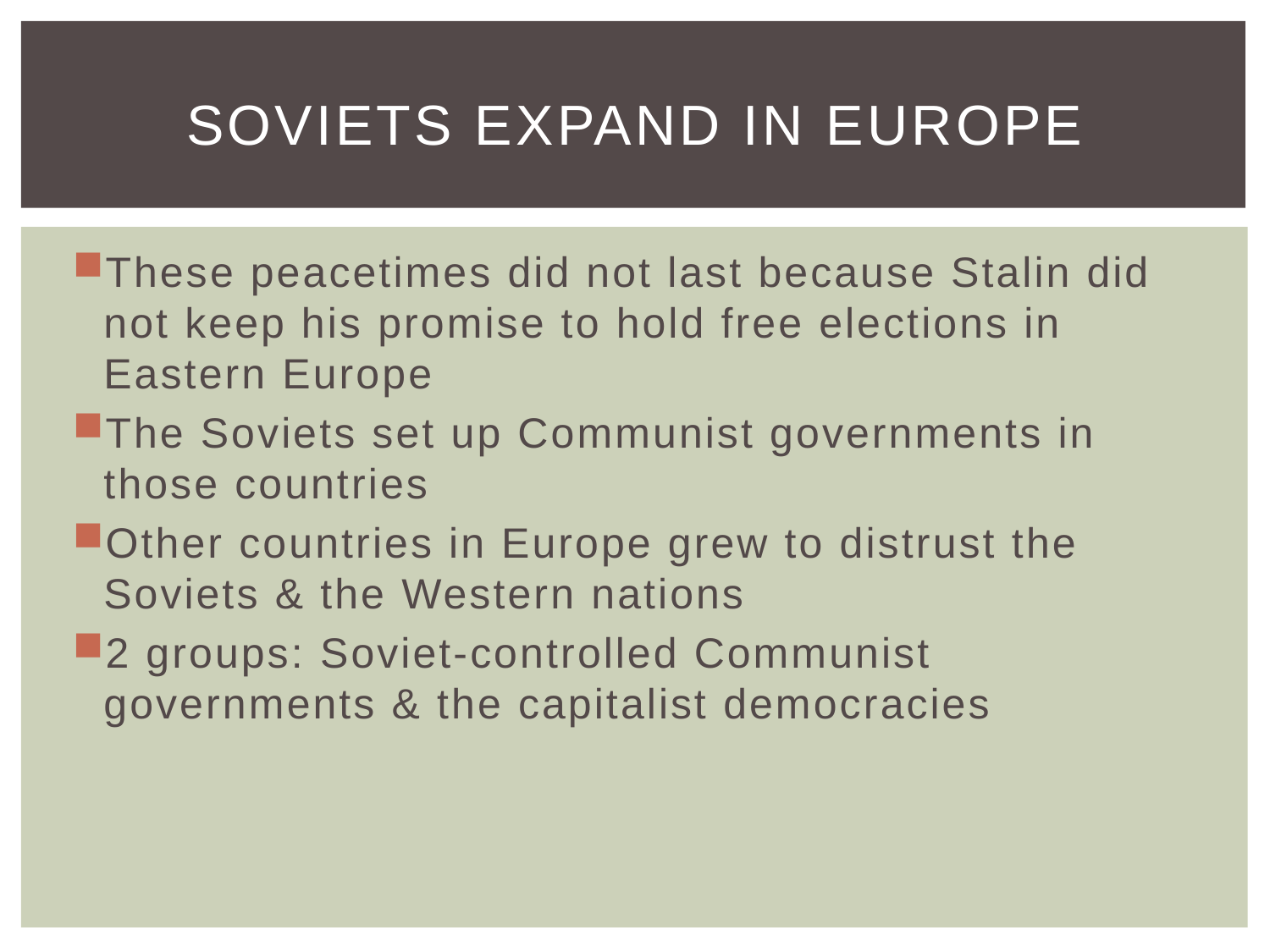

# Soviets Expand in Europe
These peacetimes did not last because Stalin did not keep his promise to hold free elections in Eastern Europe
The Soviets set up Communist governments in those countries
Other countries in Europe grew to distrust the Soviets & the Western nations
2 groups: Soviet-controlled Communist governments & the capitalist democracies